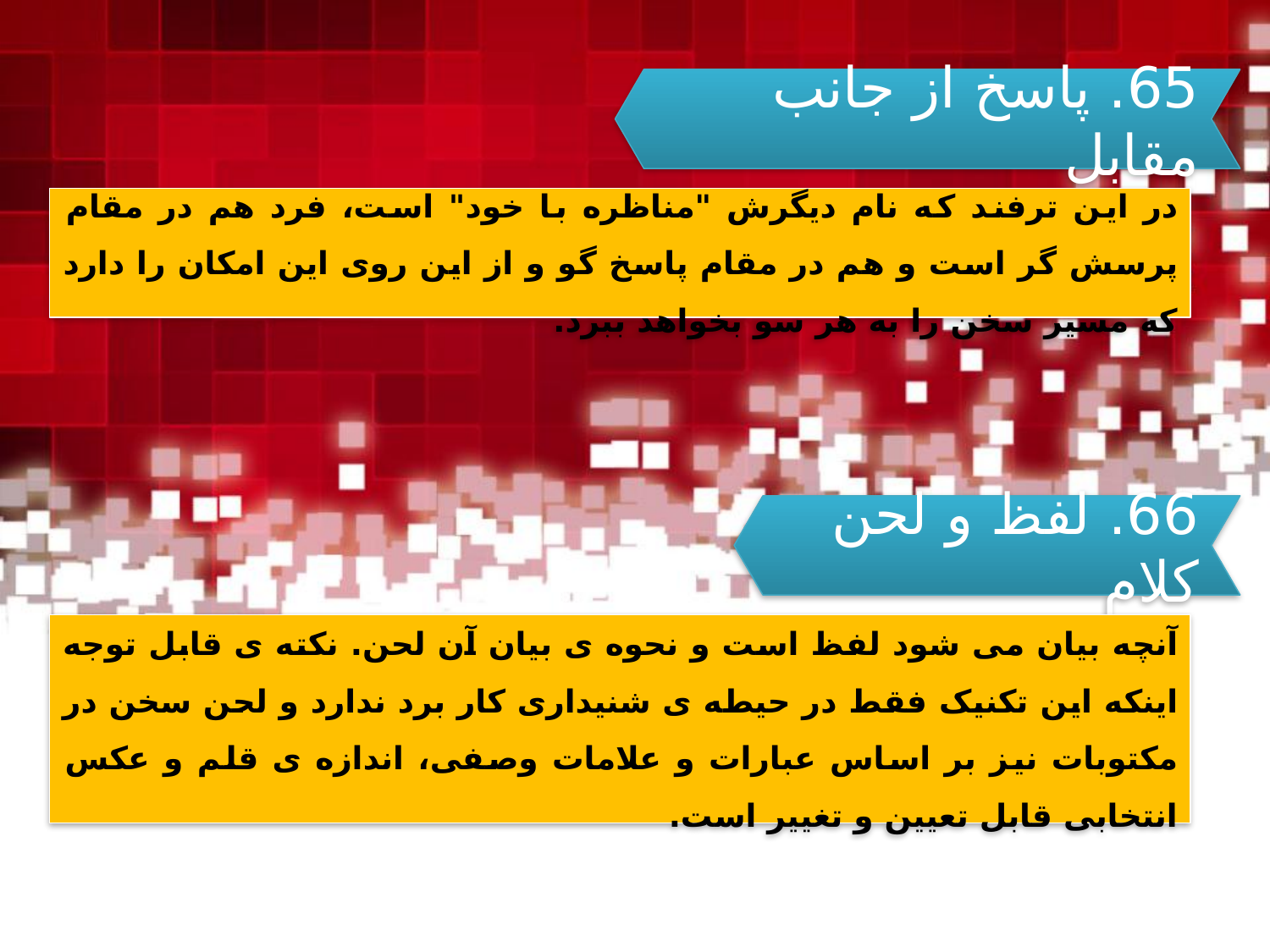

65. پاسخ از جانب مقابل
در این ترفند که نام دیگرش "مناظره با خود" است، فرد هم در مقام پرسش گر است و هم در مقام پاسخ گو و از این روی این امکان را دارد که مسیر سخن را به هر سو بخواهد ببرد.
66. لفظ و لحن کلام
آنچه بیان می شود لفظ است و نحوه ی بیان آن لحن. نکته ی قابل توجه اینکه این تکنیک فقط در حیطه ی شنیداری کار برد ندارد و لحن سخن در مکتوبات نیز بر اساس عبارات و علامات وصفی، اندازه ی قلم و عکس انتخابی قابل تعیین و تغییر است.